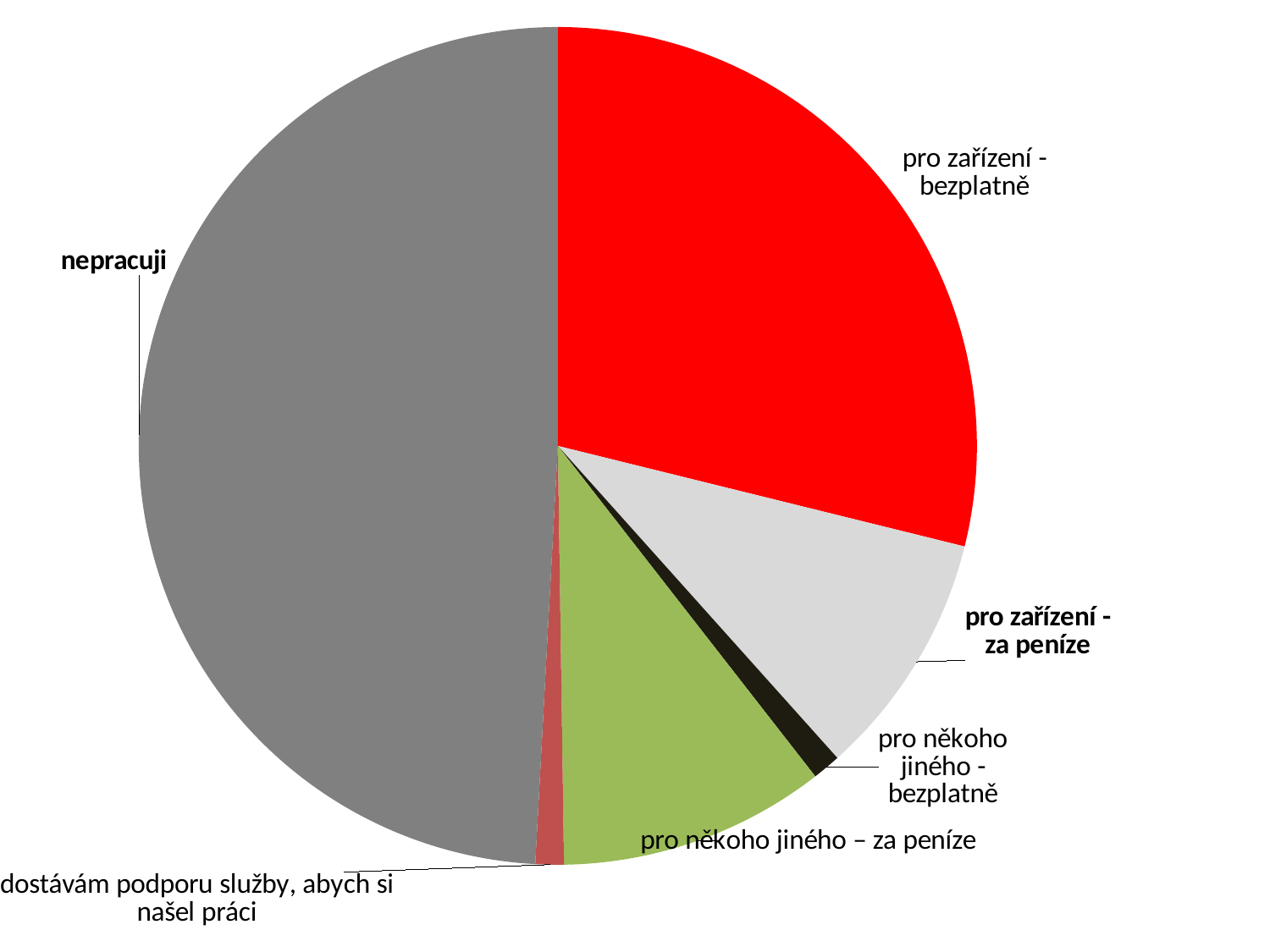

### Chart

| Category |  |
|---|---|
| pro zařízení, které mi poskytuje bydlení- bezplatně | 185.0 |
| pro zařízení, které mi poskytuje bydlení - za peníze | 61.0 |
| pro někoho jiného, než je zařízení, kde bydlím - bezplatně | 7.0 |
| pro někoho jiného, než je zařízení, kde bydlím – za peníze | 66.0 |
| dostávám podporu od konkrétní služby, abych si našel/našla práci | 7.0 |
| nepracuji | 315.0 |
#